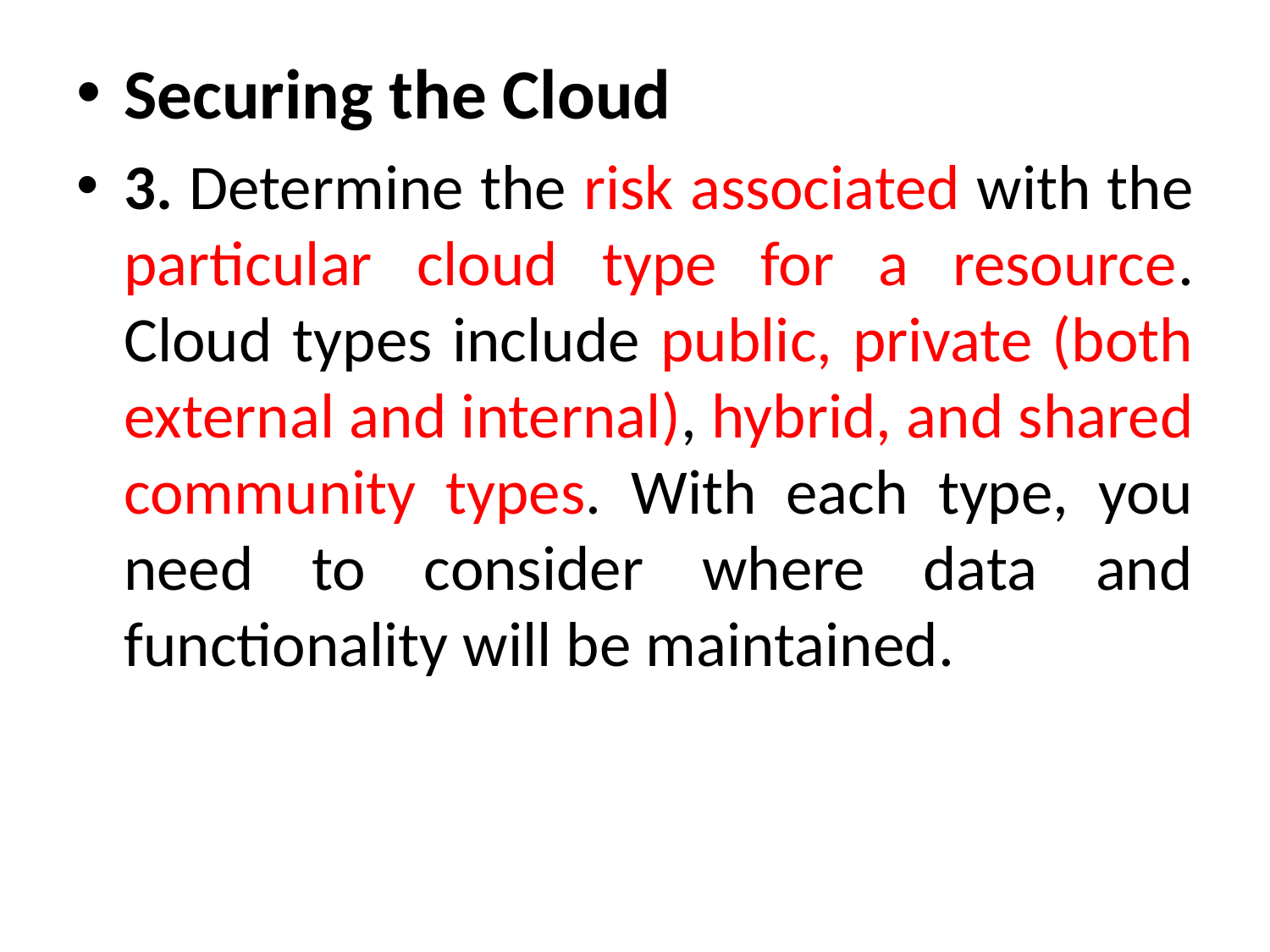

Securing the Cloud
3. Determine the risk associated with the particular cloud type for a resource. Cloud types include public, private (both external and internal), hybrid, and shared community types. With each type, you need to consider where data and functionality will be maintained.